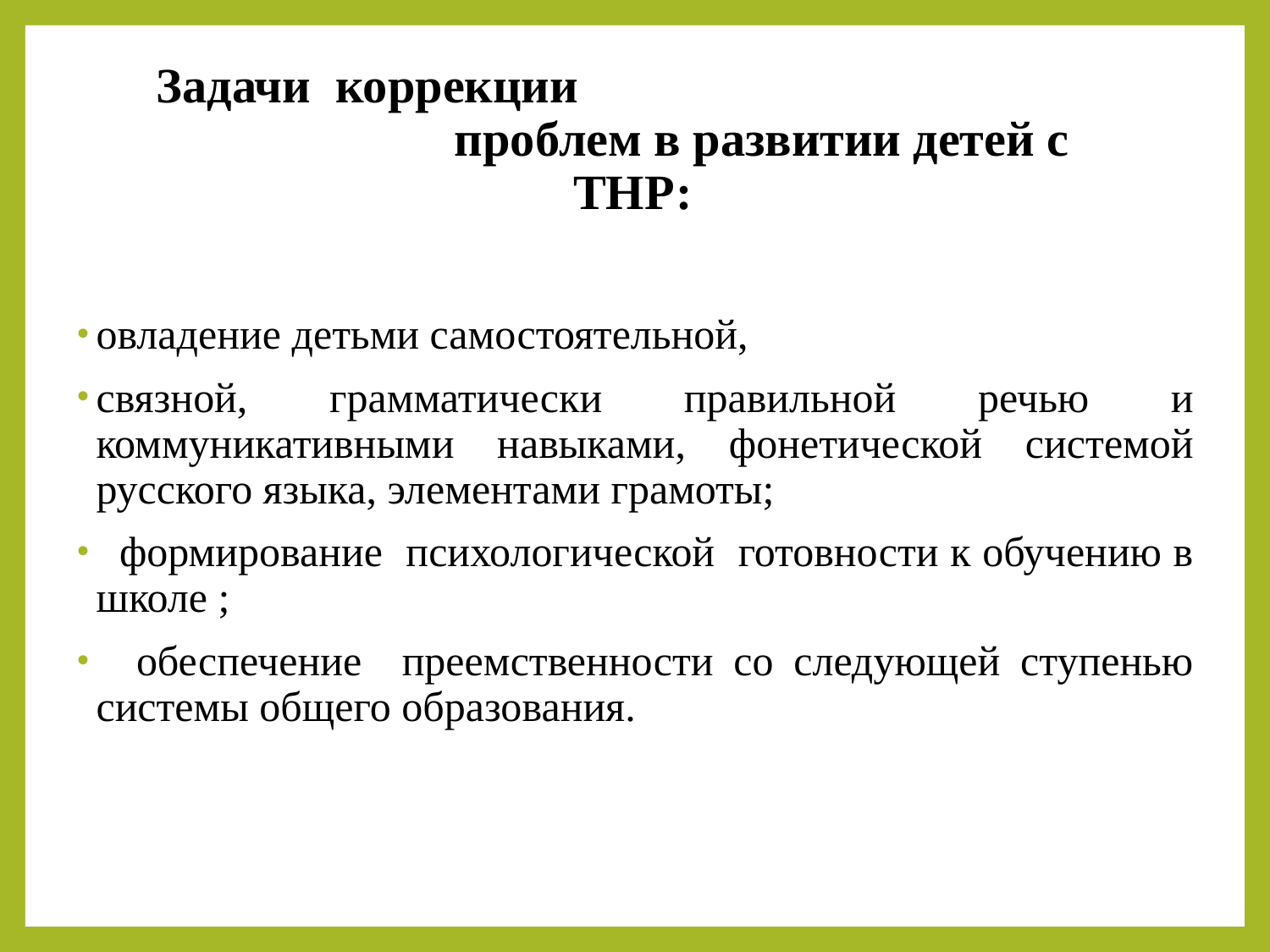

# Задачи  коррекции                                                                   проблем в развитии детей с ТНР:
овладение детьми самостоятельной,
связной, грамматически правильной речью и коммуникативными навыками, фонетической системой русского языка, элементами грамоты;
  формирование  психологической  готовности к обучению в школе ;
  обеспечение  преемственности со следующей ступенью системы общего образования.